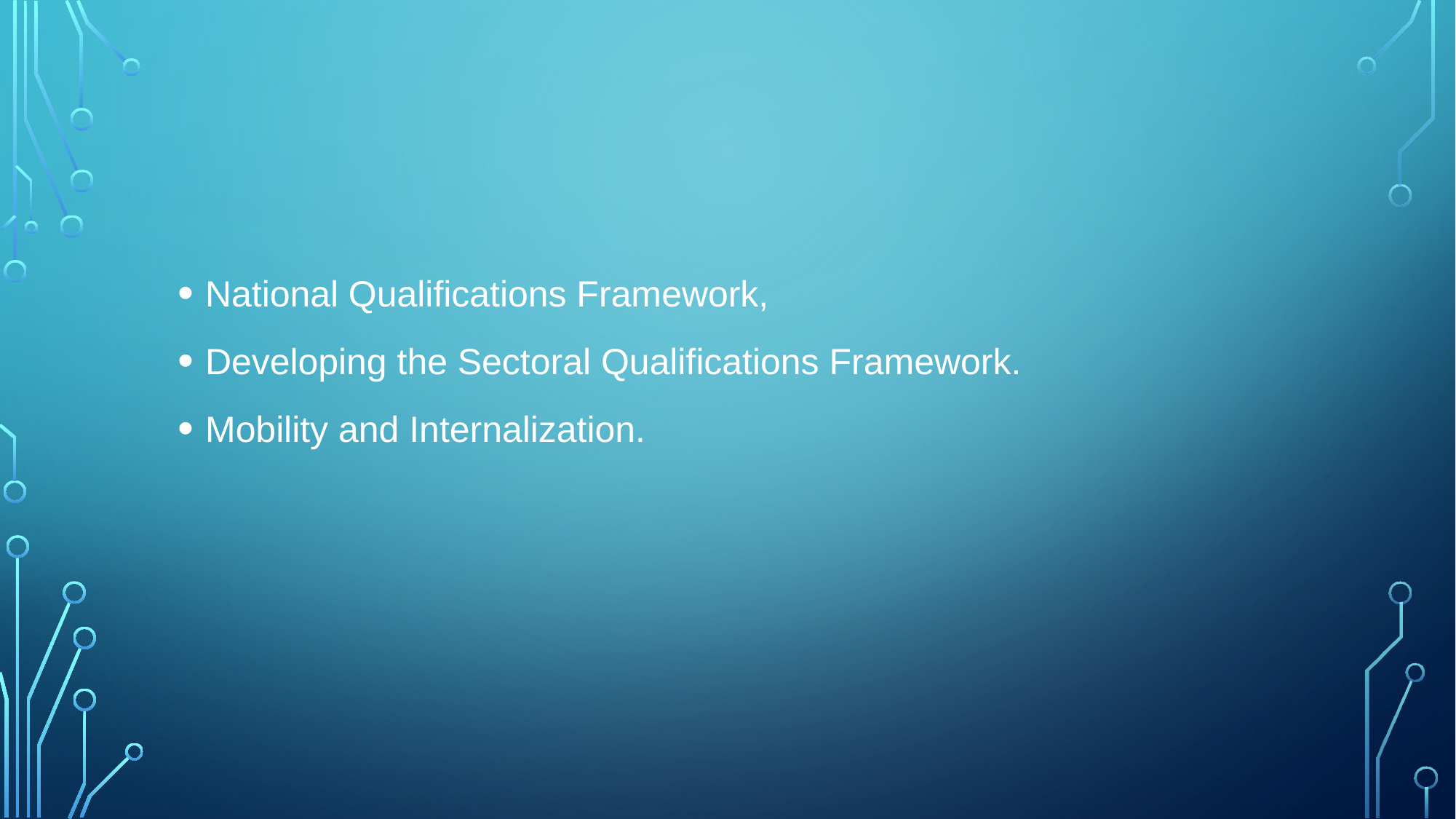

National Qualifications Framework,
Developing the Sectoral Qualifications Framework.
Mobility and Internalization.